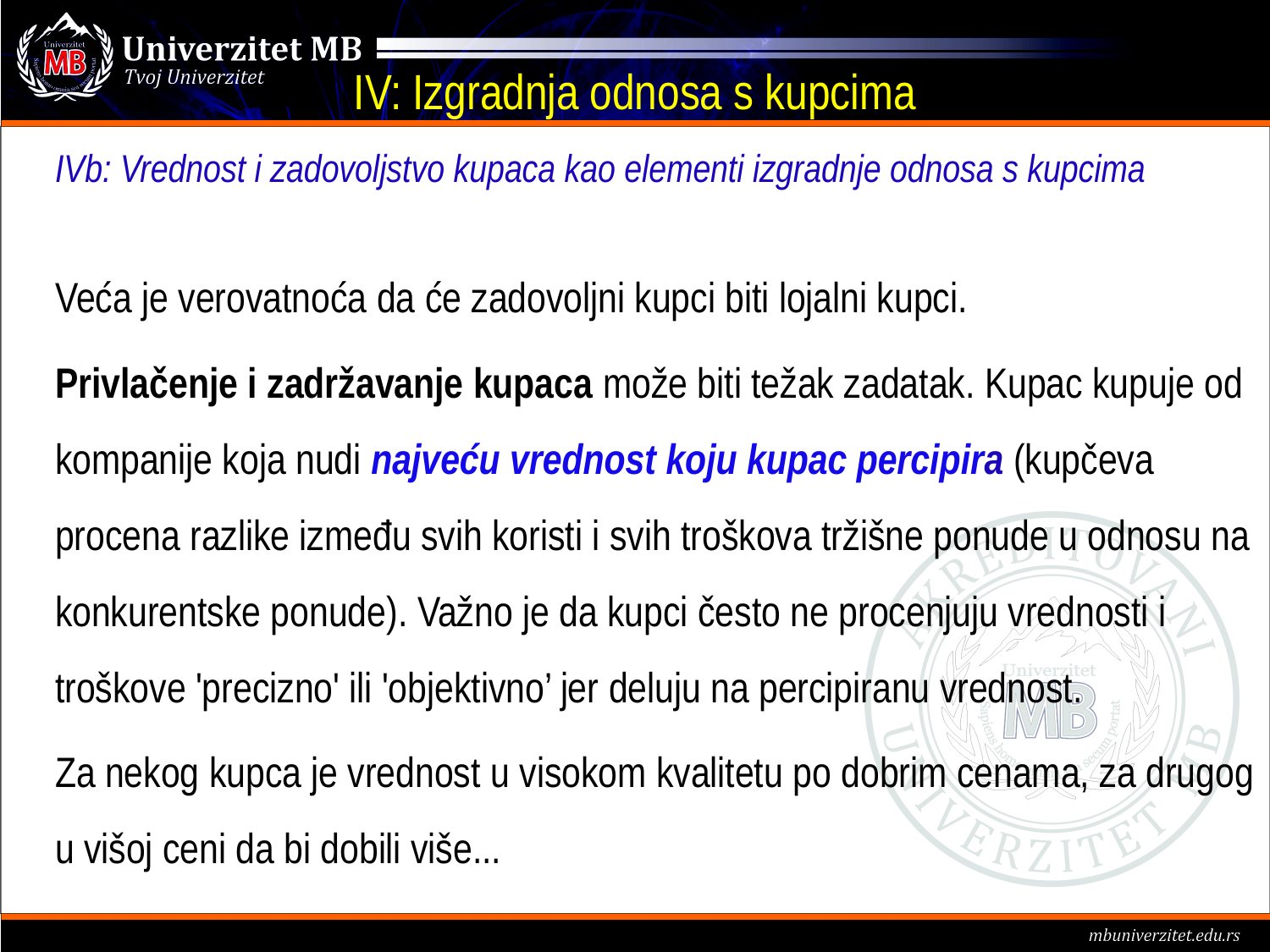

# IV: Izgradnja odnosa s kupcima
IVb: Vrednost i zadovoljstvo kupaca kao elementi izgradnje odnosa s kupcima

Veća je verovatnoća da će zadovoljni kupci biti lojalni kupci.
Privlačenje i zadržavanje kupaca može biti težak zadatak. Kupac kupuje od kompanije koja nudi najveću vrednost koju kupac percipira (kupčeva procena razlike između svih koristi i svih troškova tržišne ponude u odnosu na konkurentske ponude). Važno je da kupci često ne procenjuju vrednosti i troškove 'precizno' ili 'objektivno’ jer deluju na percipiranu vrednost.
Za nekog kupca je vrednost u visokom kvalitetu po dobrim cenama, za drugog u višoj ceni da bi dobili više...